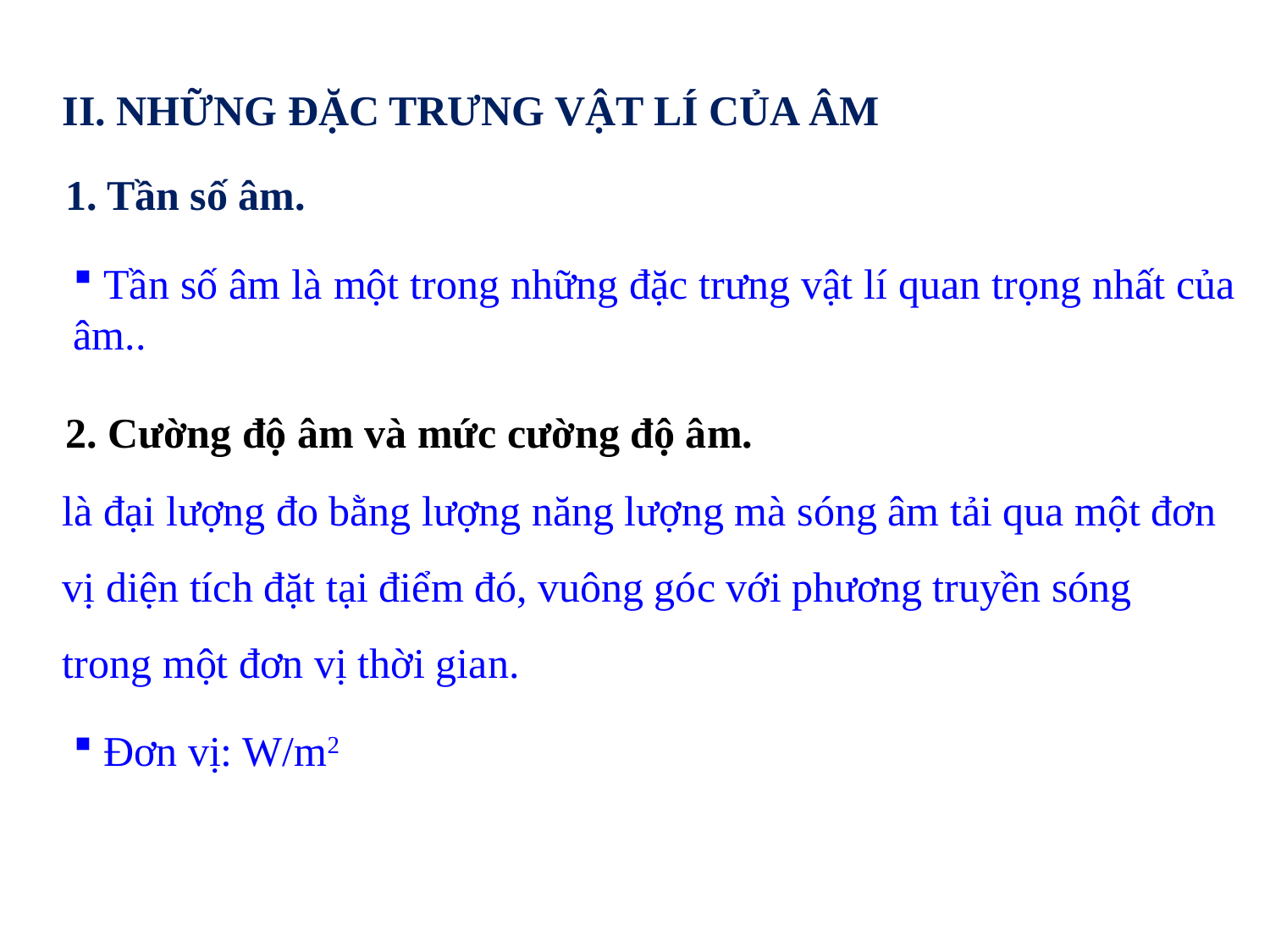

II. NHỮNG ĐẶC TRƯNG VẬT LÍ CỦA ÂM
1. Tần số âm.
 Tần số âm là một trong những đặc trưng vật lí quan trọng nhất của âm..
2. Cường độ âm và mức cường độ âm.
là đại lượng đo bằng lượng năng lượng mà sóng âm tải qua một đơn vị diện tích đặt tại điểm đó, vuông góc với phương truyền sóng trong một đơn vị thời gian.
 Đơn vị: W/m2